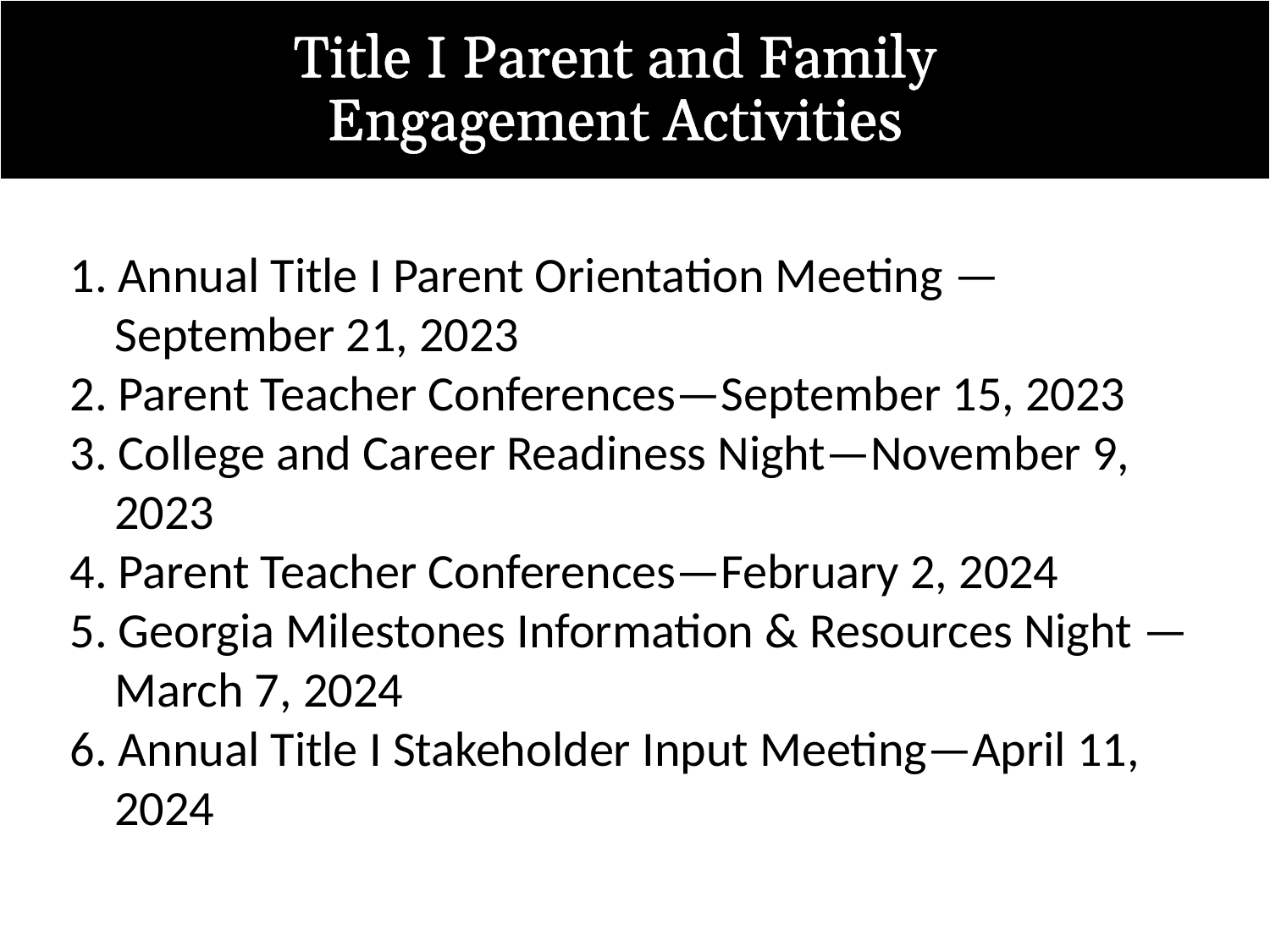

# Title I Parent and Family Engagement Activities
1. Annual Title I Parent Orientation Meeting —
    September 21, 2023
2. Parent Teacher Conferences—September 15, 2023
3. College and Career Readiness Night—November 9,
    2023
4. Parent Teacher Conferences—February 2, 2024
5. Georgia Milestones Information & Resources Night —
    March 7, 2024
6. Annual Title I Stakeholder Input Meeting—April 11,
    2024